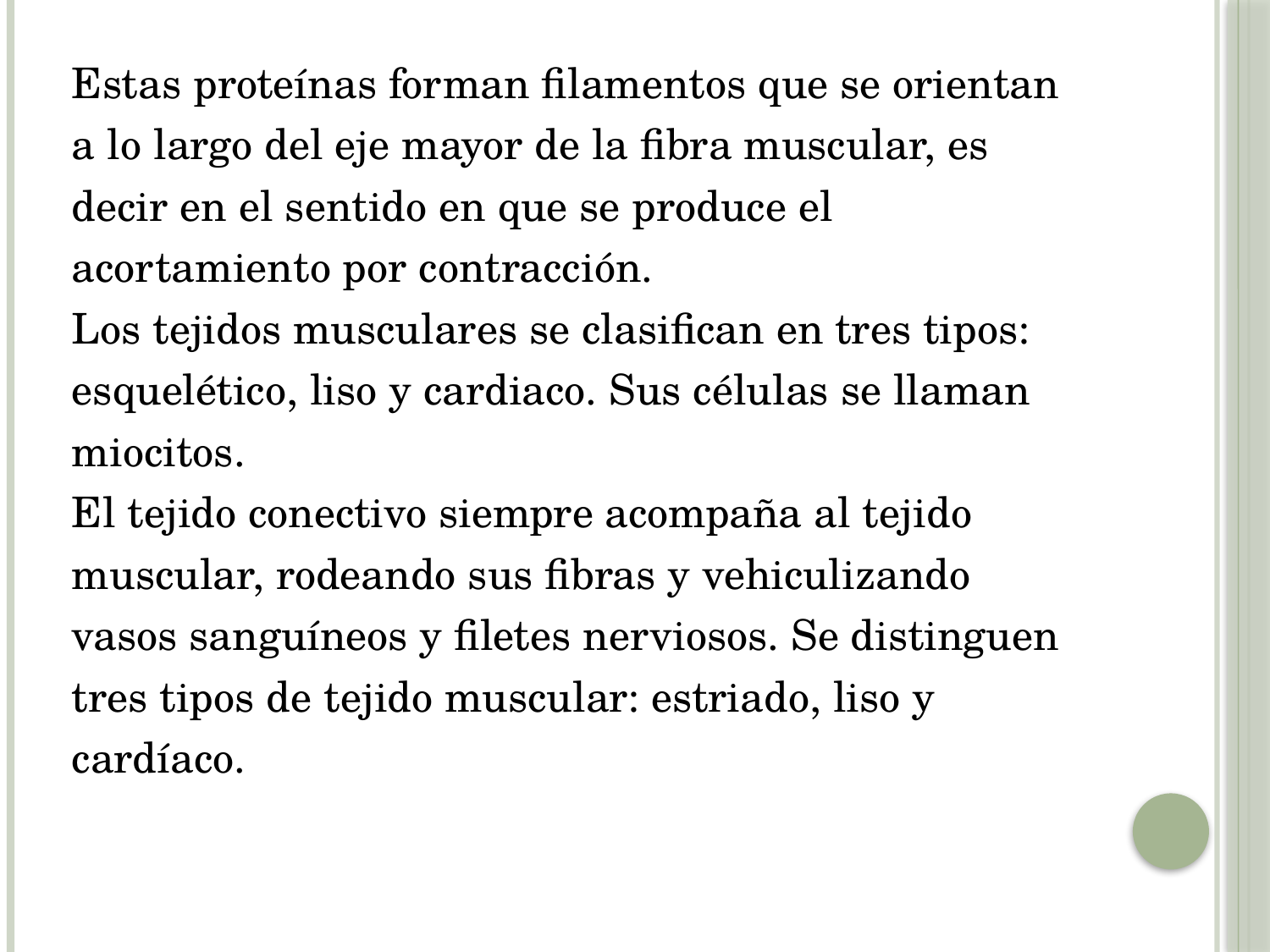

Estas proteínas forman filamentos que se orientan
a lo largo del eje mayor de la fibra muscular, es
decir en el sentido en que se produce el
acortamiento por contracción.
Los tejidos musculares se clasifican en tres tipos:
esquelético, liso y cardiaco. Sus células se llaman
miocitos.
El tejido conectivo siempre acompaña al tejido
muscular, rodeando sus fibras y vehiculizando
vasos sanguíneos y filetes nerviosos. Se distinguen
tres tipos de tejido muscular: estriado, liso y
cardíaco.